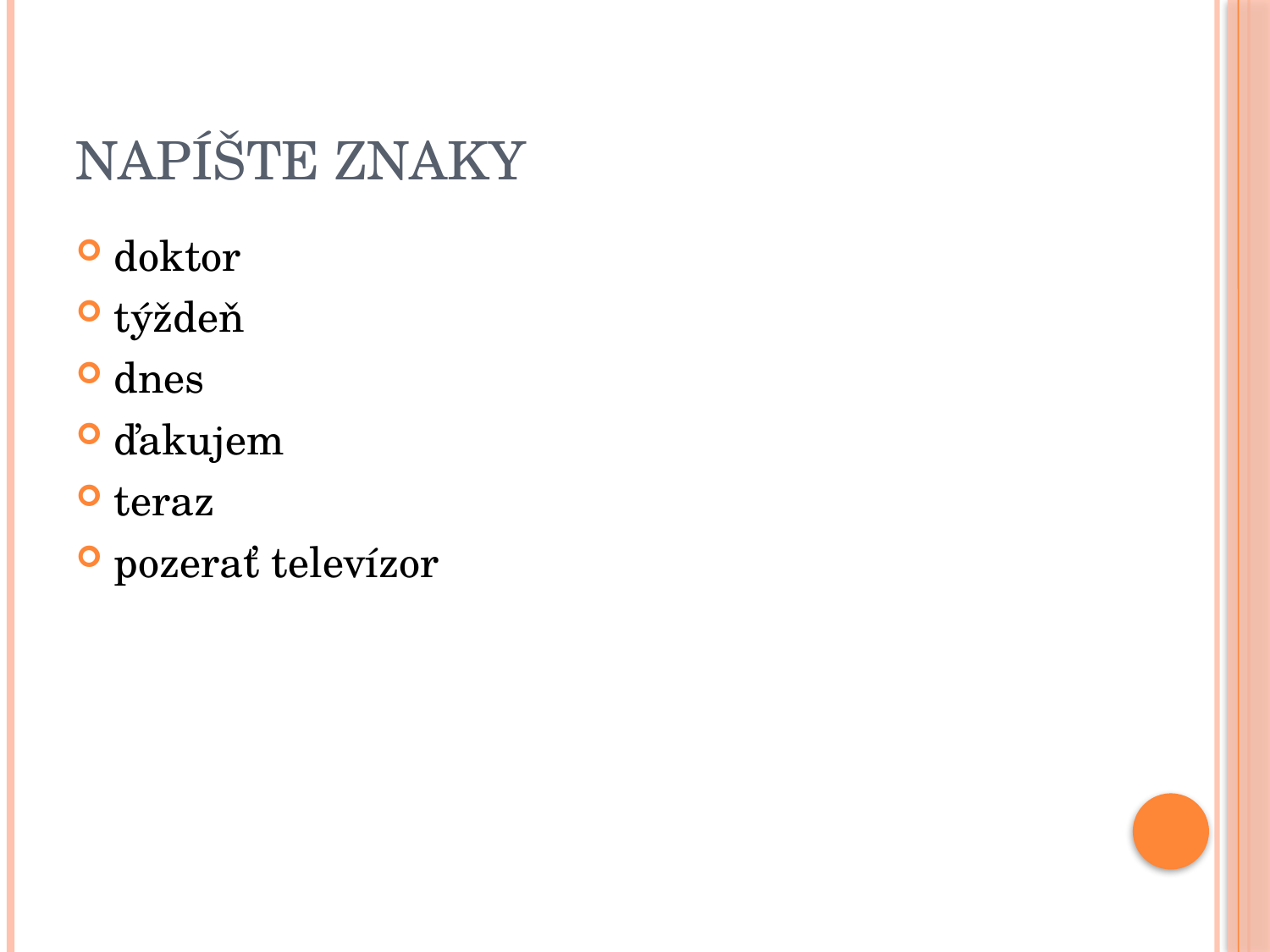

# Napíšte znaky
doktor
týždeň
dnes
ďakujem
teraz
pozerať televízor